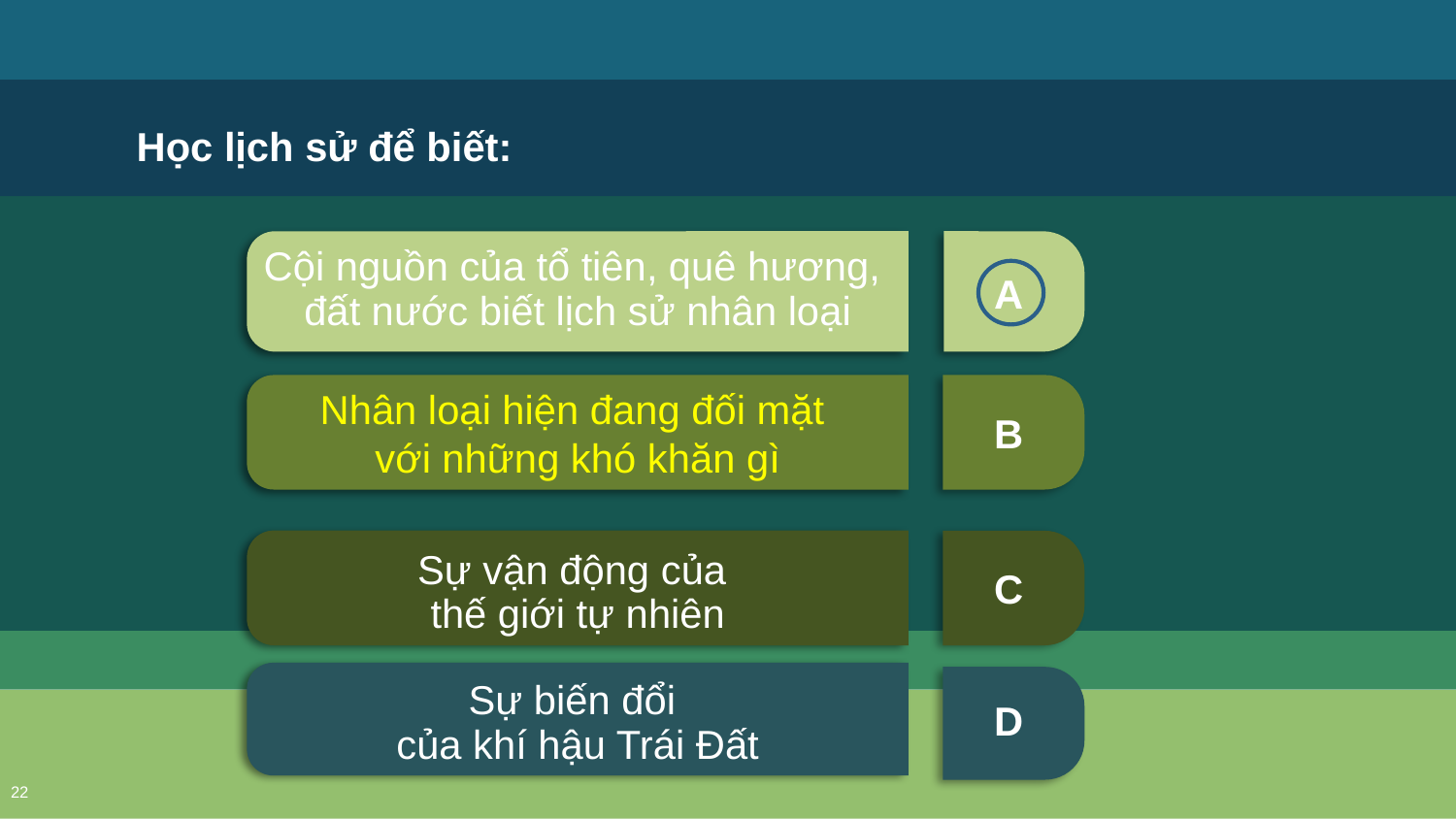

Học lịch sử để biết:

Cội nguồn của tổ tiên, quê hương,
đất nước biết lịch sử nhân loại

A

Nhân loại hiện đang đối mặt
với những khó khăn gì

B

Sự vận động của
thế giới tự nhiên
C

Sự biến đổi
của khí hậu Trái Đất
D
22